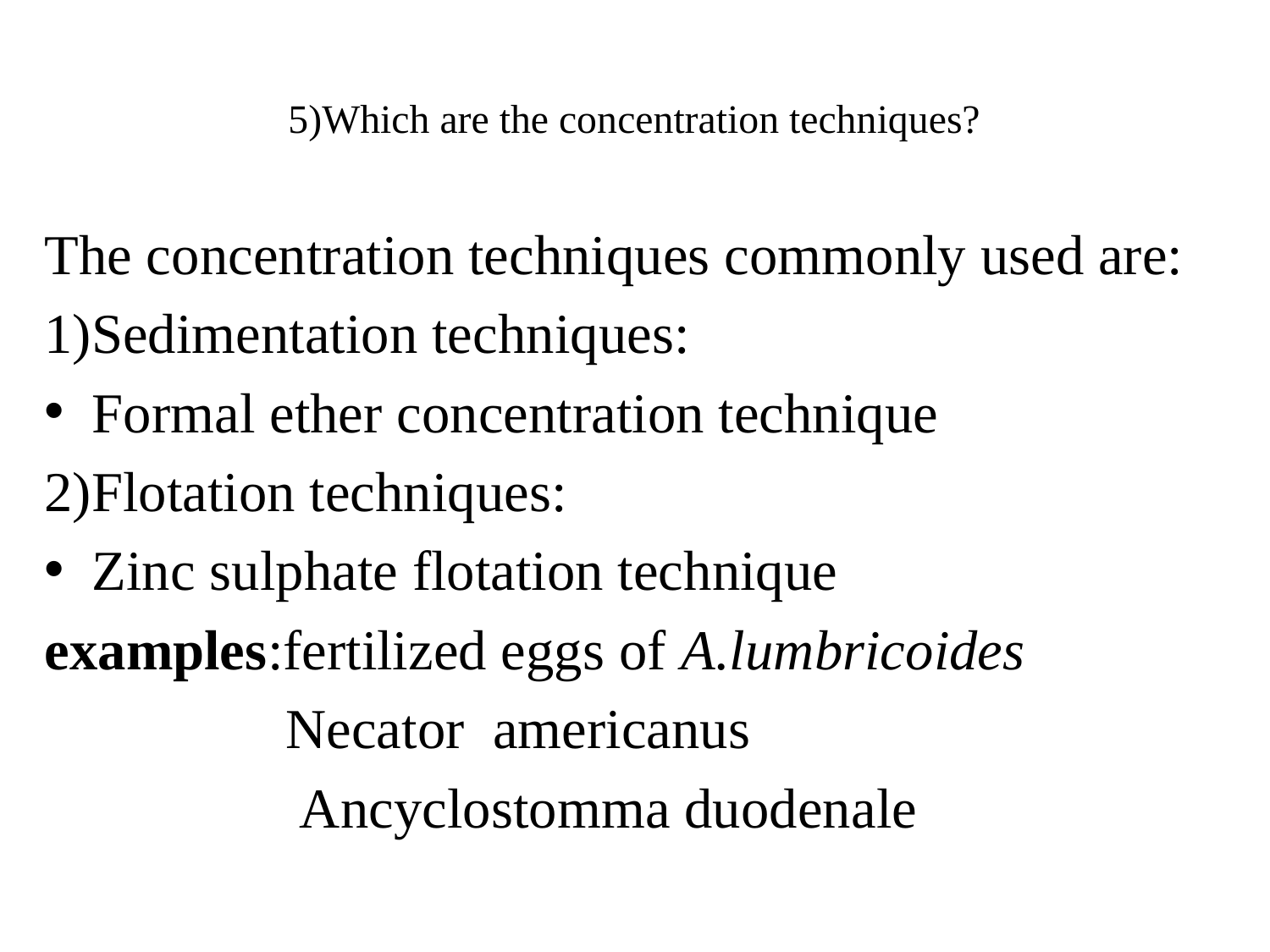

# 5)Which are the concentration techniques?
The concentration techniques commonly used are:
1)Sedimentation techniques:
Formal ether concentration technique
2)Flotation techniques:
Zinc sulphate flotation technique
examples:fertilized eggs of A.lumbricoides
                 Necator  americanus
                  Ancyclostomma duodenale